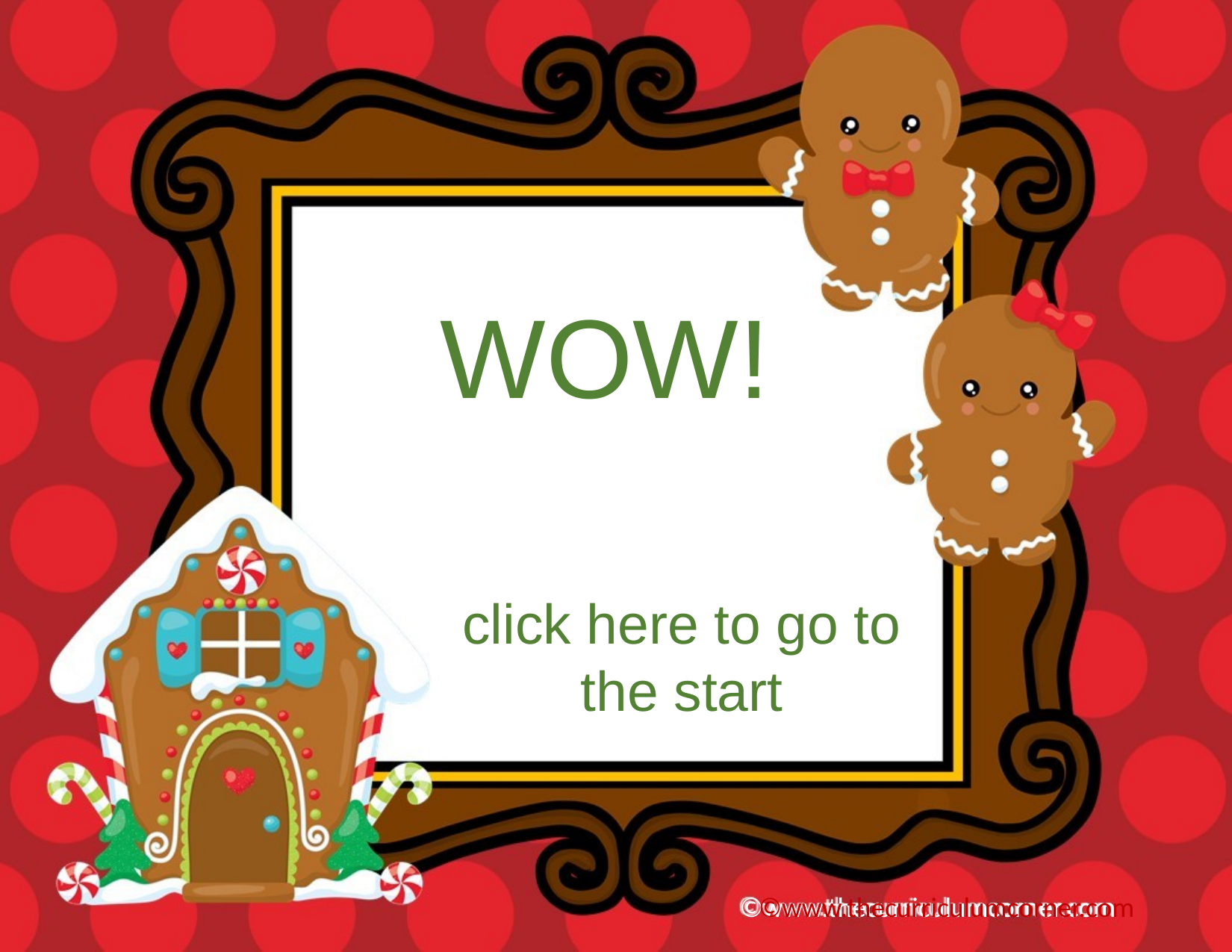

WOW!
click here to go to the start
©www.thecurriculumcorner.com
©www.thecurriculumcorner.com